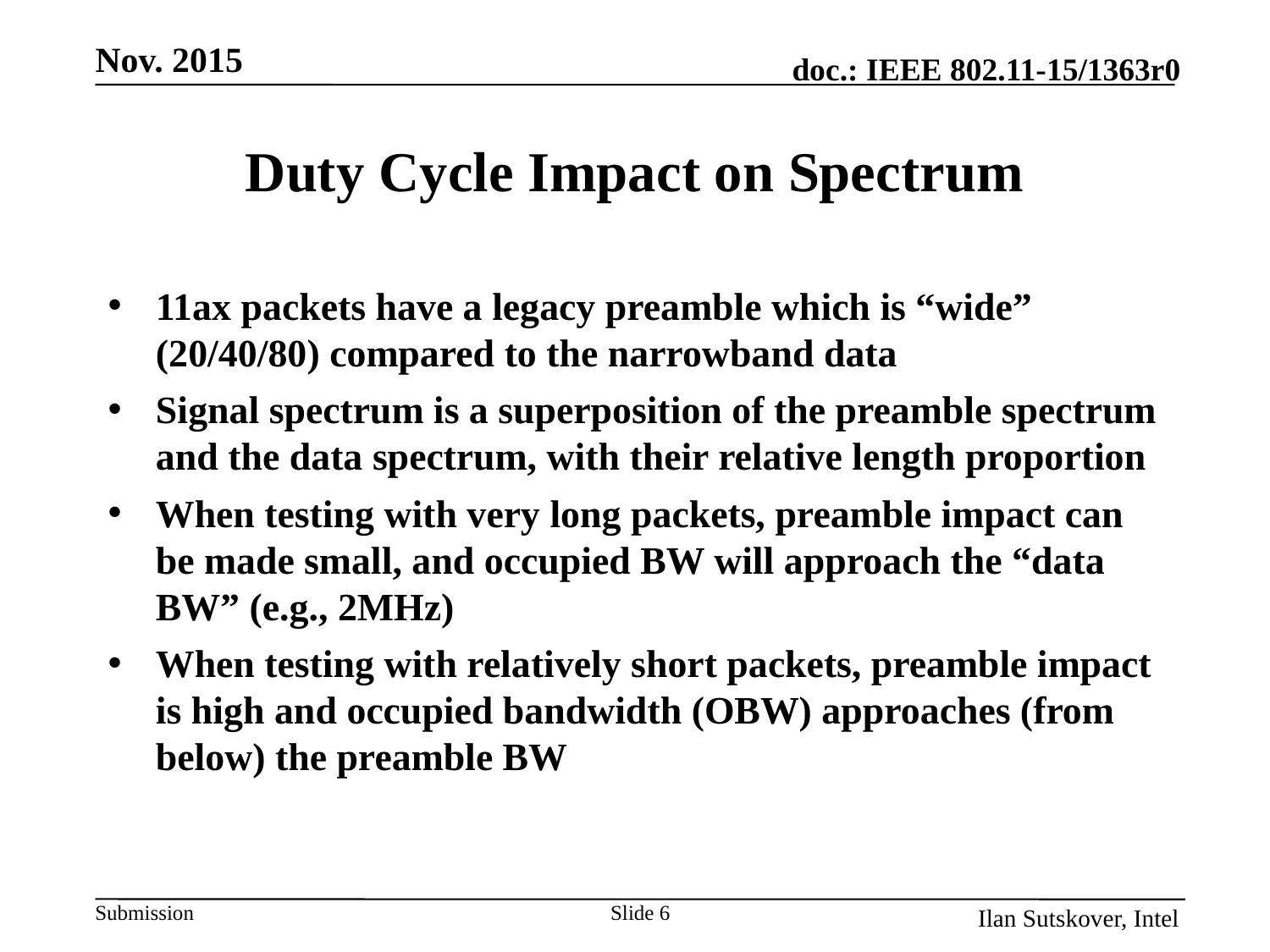

Nov. 2015
# Duty Cycle Impact on Spectrum
11ax packets have a legacy preamble which is “wide” (20/40/80) compared to the narrowband data
Signal spectrum is a superposition of the preamble spectrum and the data spectrum, with their relative length proportion
When testing with very long packets, preamble impact can be made small, and occupied BW will approach the “data BW” (e.g., 2MHz)
When testing with relatively short packets, preamble impact is high and occupied bandwidth (OBW) approaches (from below) the preamble BW
Slide 6